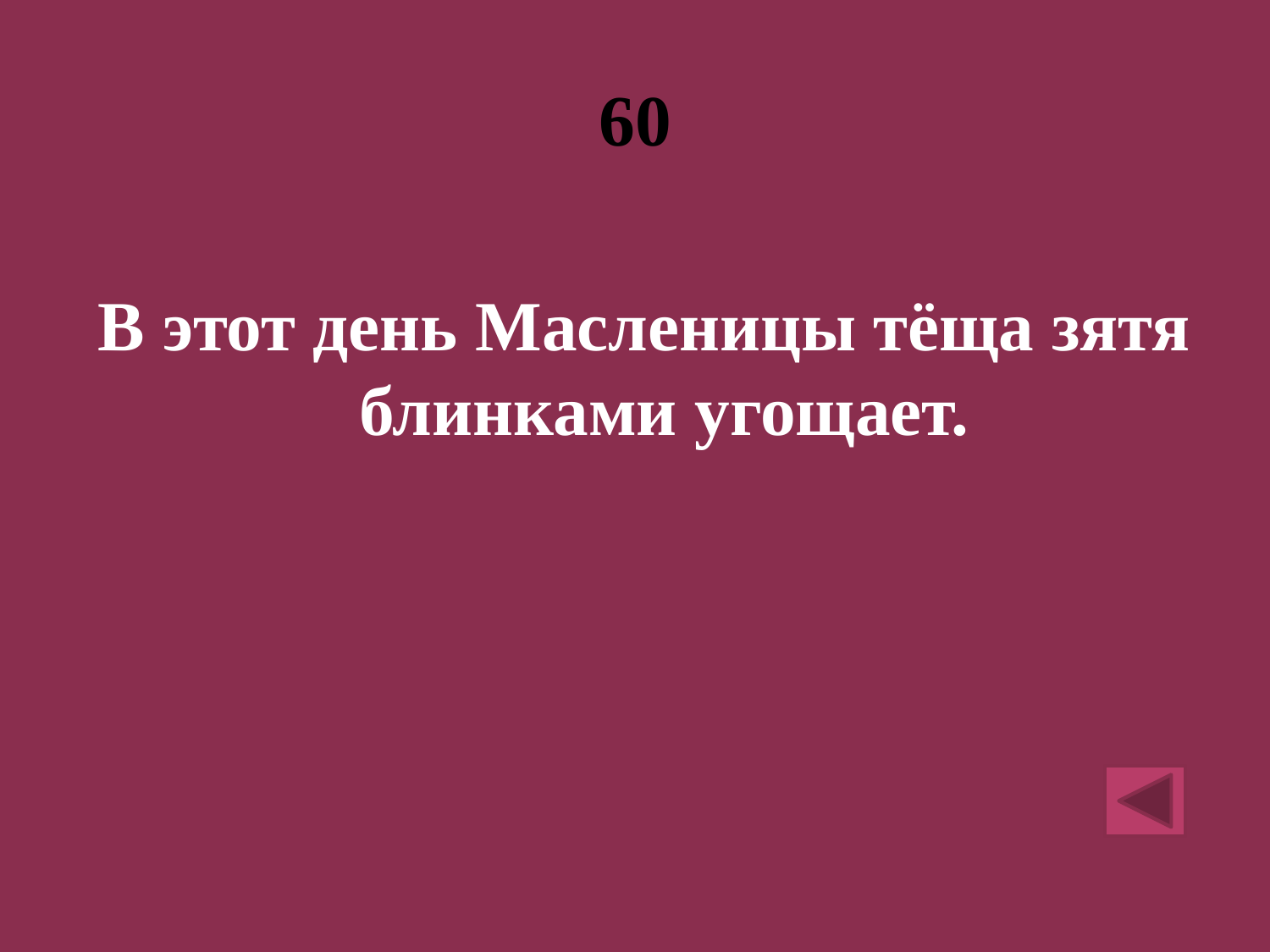

# 60

В этот день Масленицы тёща зятя блинками угощает.